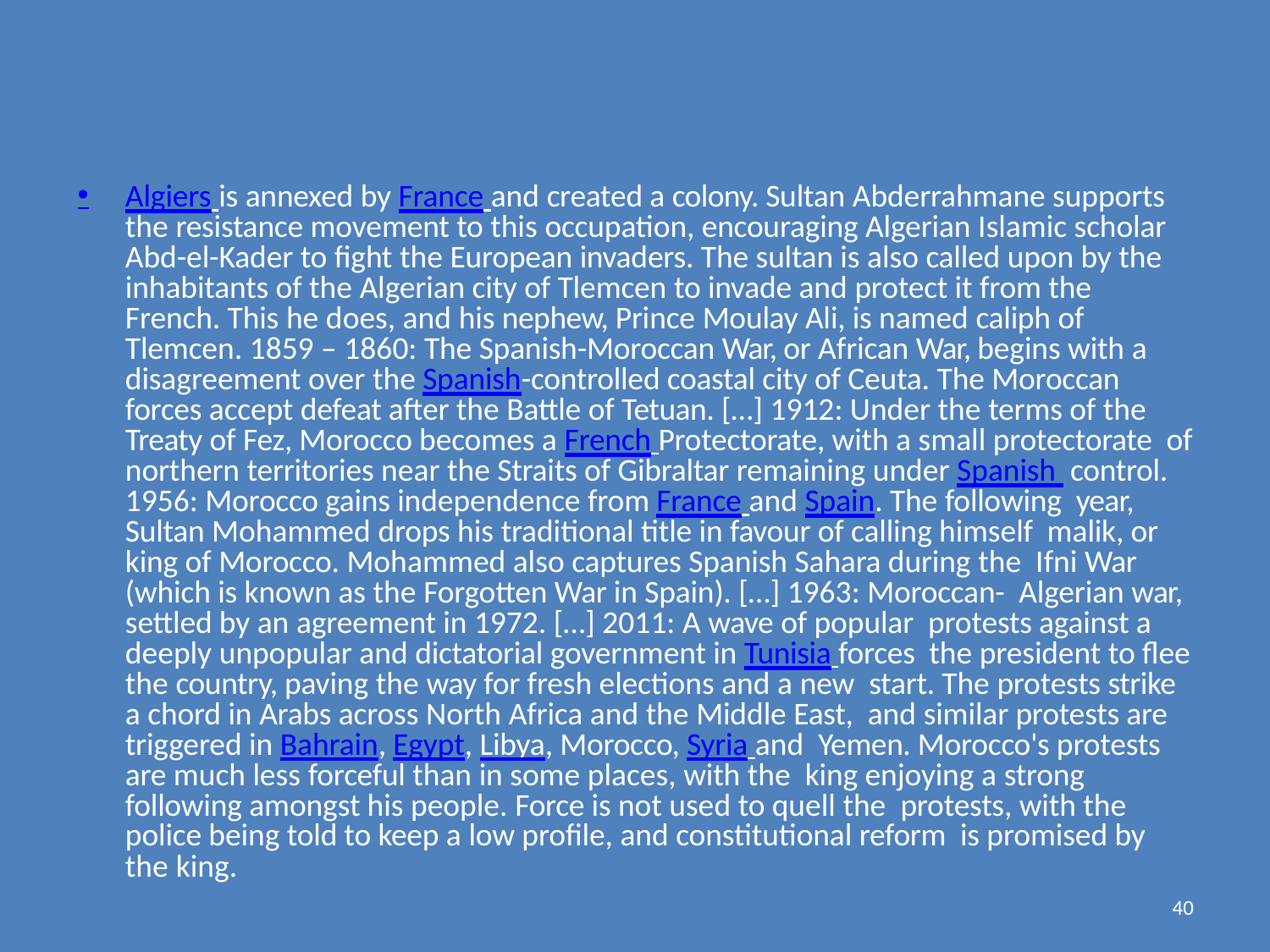

•
Algiers is annexed by France and created a colony. Sultan Abderrahmane supports  the resistance movement to this occupation, encouraging Algerian Islamic scholar  Abd-el-Kader to fight the European invaders. The sultan is also called upon by the  inhabitants of the Algerian city of Tlemcen to invade and protect it from the  French. This he does, and his nephew, Prince Moulay Ali, is named caliph of  Tlemcen. 1859 – 1860: The Spanish-Moroccan War, or African War, begins with a  disagreement over the Spanish-controlled coastal city of Ceuta. The Moroccan  forces accept defeat after the Battle of Tetuan. […] 1912: Under the terms of the  Treaty of Fez, Morocco becomes a French Protectorate, with a small protectorate  of northern territories near the Straits of Gibraltar remaining under Spanish  control. 1956: Morocco gains independence from France and Spain. The following  year, Sultan Mohammed drops his traditional title in favour of calling himself  malik, or king of Morocco. Mohammed also captures Spanish Sahara during the  Ifni War (which is known as the Forgotten War in Spain). […] 1963: Moroccan-  Algerian war, settled by an agreement in 1972. […] 2011: A wave of popular  protests against a deeply unpopular and dictatorial government in Tunisia forces  the president to flee the country, paving the way for fresh elections and a new  start. The protests strike a chord in Arabs across North Africa and the Middle East,  and similar protests are triggered in Bahrain, Egypt, Libya, Morocco, Syria and  Yemen. Morocco's protests are much less forceful than in some places, with the  king enjoying a strong following amongst his people. Force is not used to quell the  protests, with the police being told to keep a low profile, and constitutional reform  is promised by the king.
40